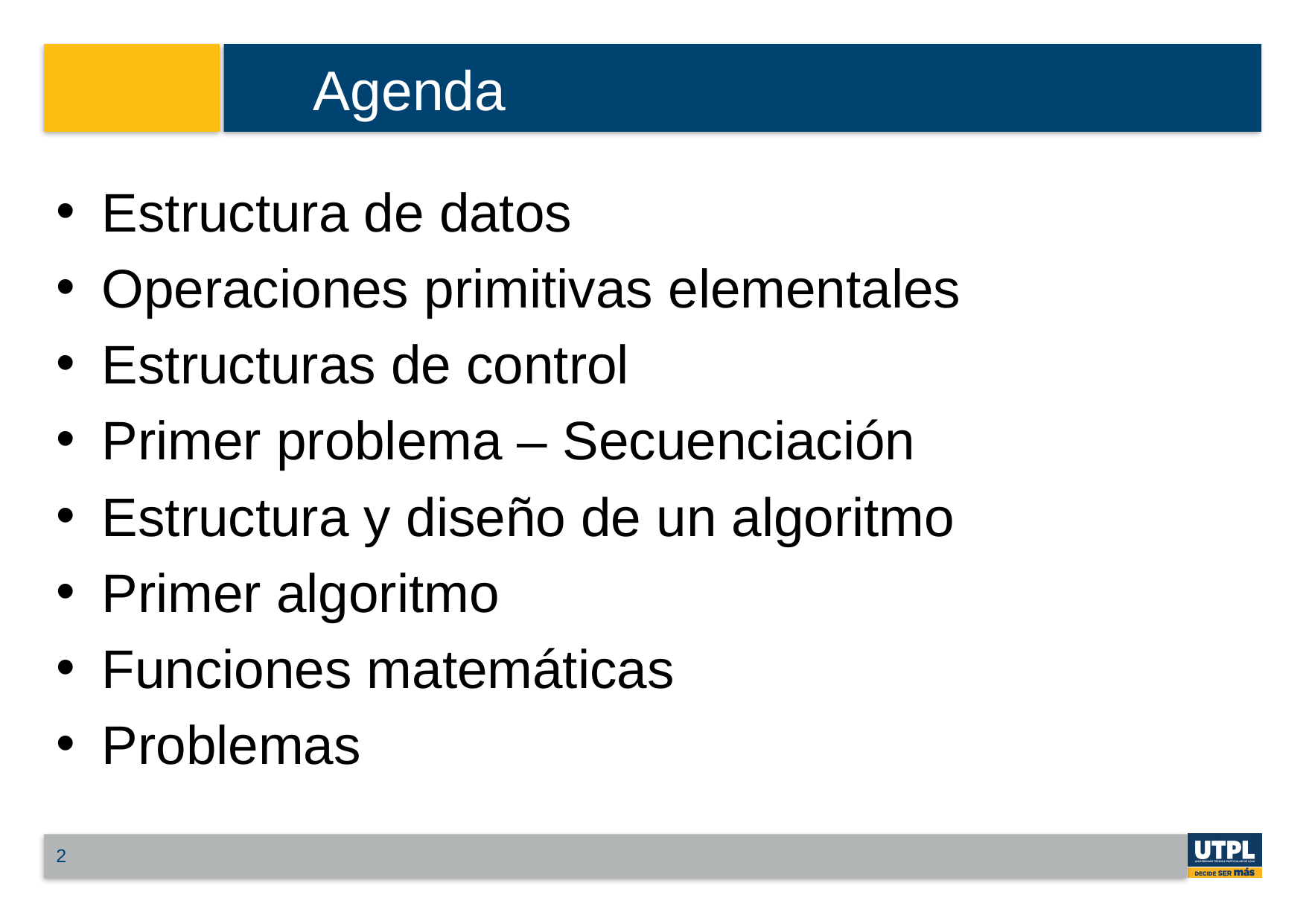

# Agenda
Estructura de datos
Operaciones primitivas elementales
Estructuras de control
Primer problema – Secuenciación
Estructura y diseño de un algoritmo
Primer algoritmo
Funciones matemáticas
Problemas
2